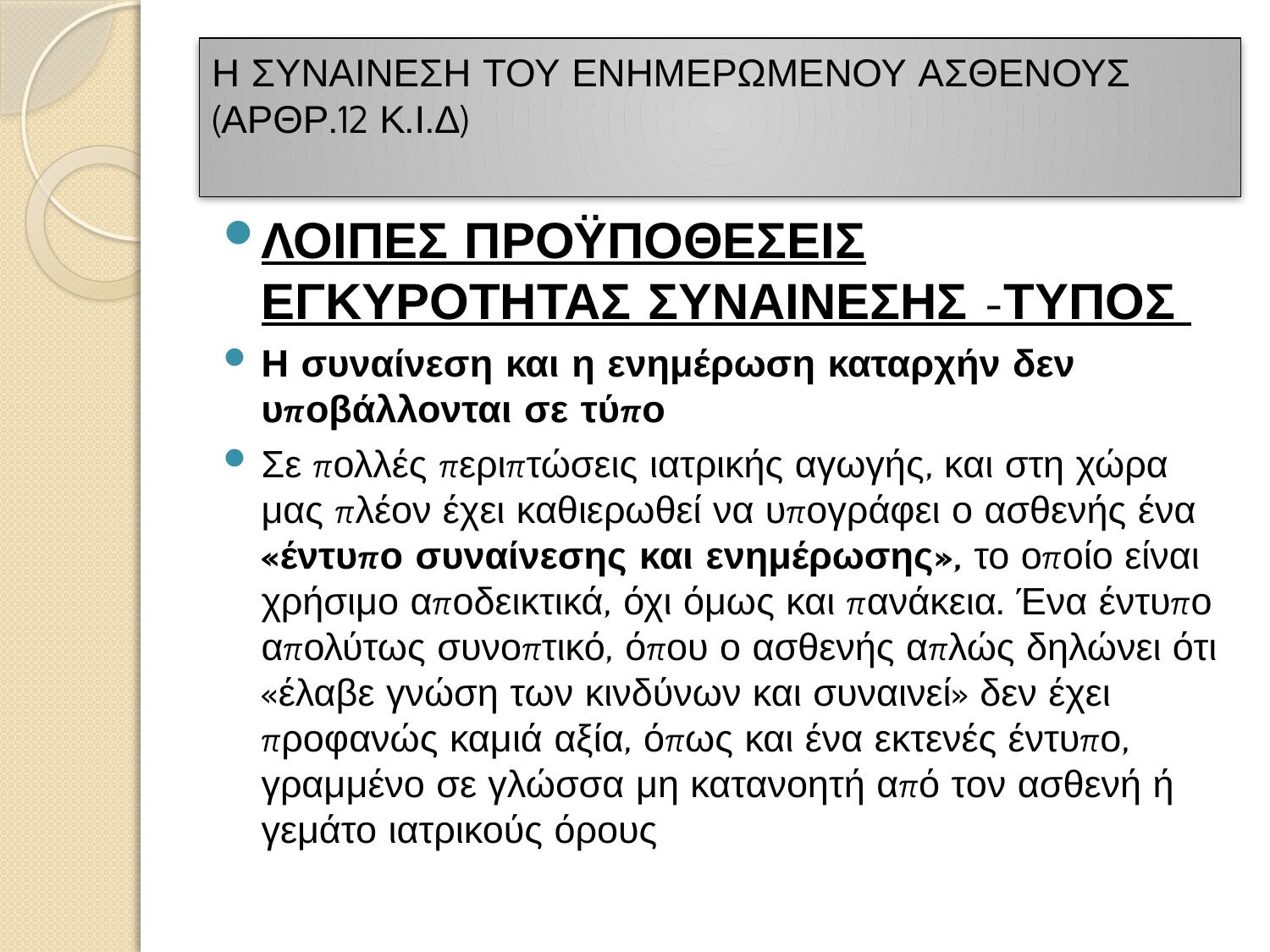

# Η ΣΥΝΑΙΝΕΣΗ ΤΟΥ ΕΝΗΜΕΡΩΜΕΝΟΥ ΑΣΘΕΝΟΥΣ (ΑΡΘΡ.12 Κ.Ι.Δ)
ΛΟΙΠΕΣ ΠΡΟΫΠΟΘΕΣΕΙΣ ΕΓΚΥΡΟΤΗΤΑΣ ΣΥΝΑΙΝΕΣΗΣ -ΤΥΠΟΣ
Η συναίνεση και η ενημέρωση καταρχήν δεν υποβάλλονται σε τύπο
Σε πολλές περιπτώσεις ιατρικής αγωγής, και στη χώρα μας πλέον έχει καθιερωθεί να υπογράφει ο ασθενής ένα «έντυπο συναίνεσης και ενημέρωσης», το οποίο είναι χρήσιμο αποδεικτικά, όχι όμως και πανάκεια. Ένα έντυπο απολύτως συνοπτικό, όπου ο ασθενής απλώς δηλώνει ότι «έλαβε γνώση των κινδύνων και συναινεί» δεν έχει προφανώς καμιά αξία, όπως και ένα εκτενές έντυπο, γραμμένο σε γλώσσα μη κατανοητή από τον ασθενή ή γεμάτο ιατρικούς όρους